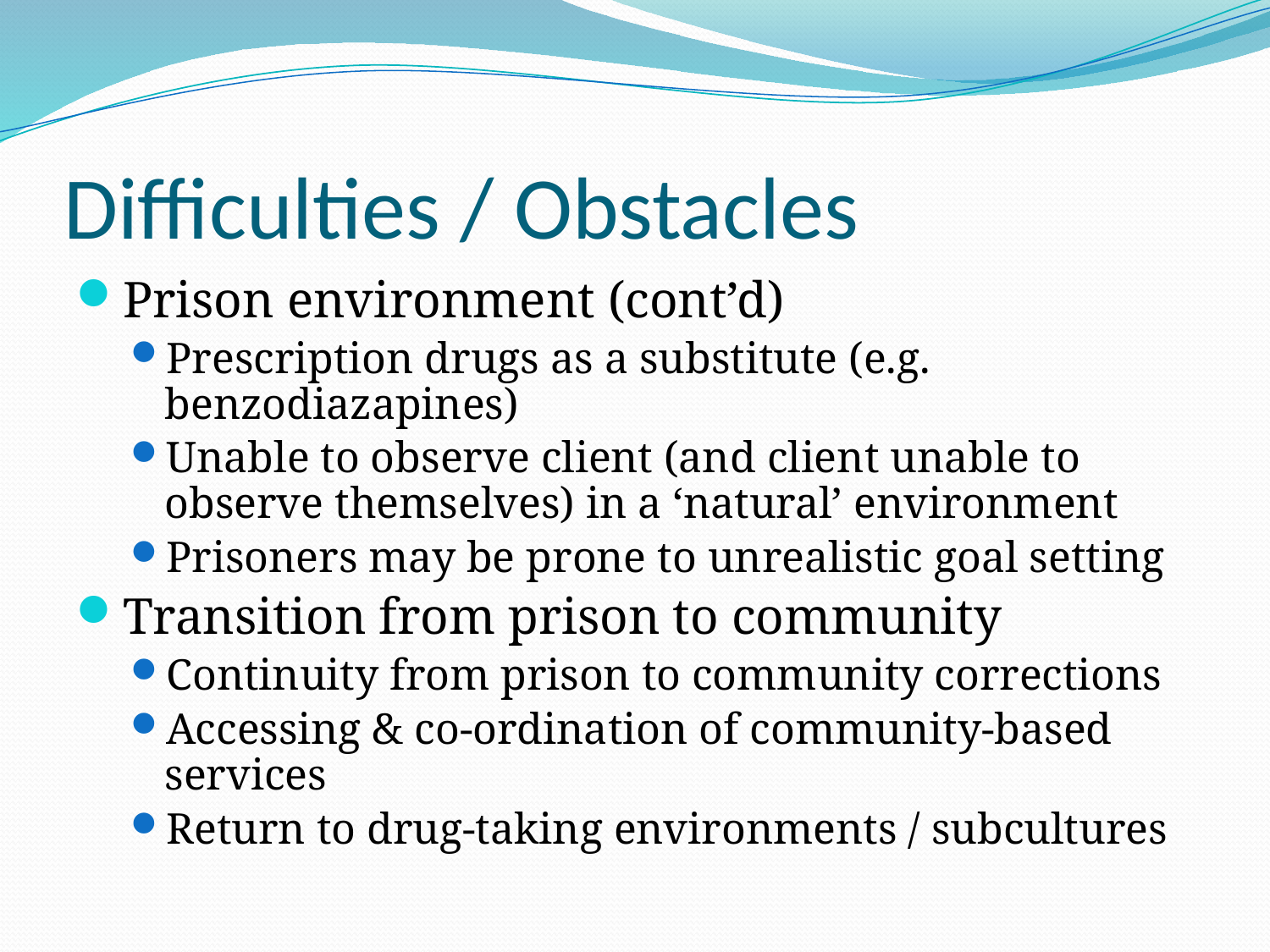

# Difficulties / Obstacles
Prison environment (cont’d)
Prescription drugs as a substitute (e.g. benzodiazapines)
Unable to observe client (and client unable to observe themselves) in a ‘natural’ environment
Prisoners may be prone to unrealistic goal setting
Transition from prison to community
Continuity from prison to community corrections
Accessing & co-ordination of community-based services
Return to drug-taking environments / subcultures